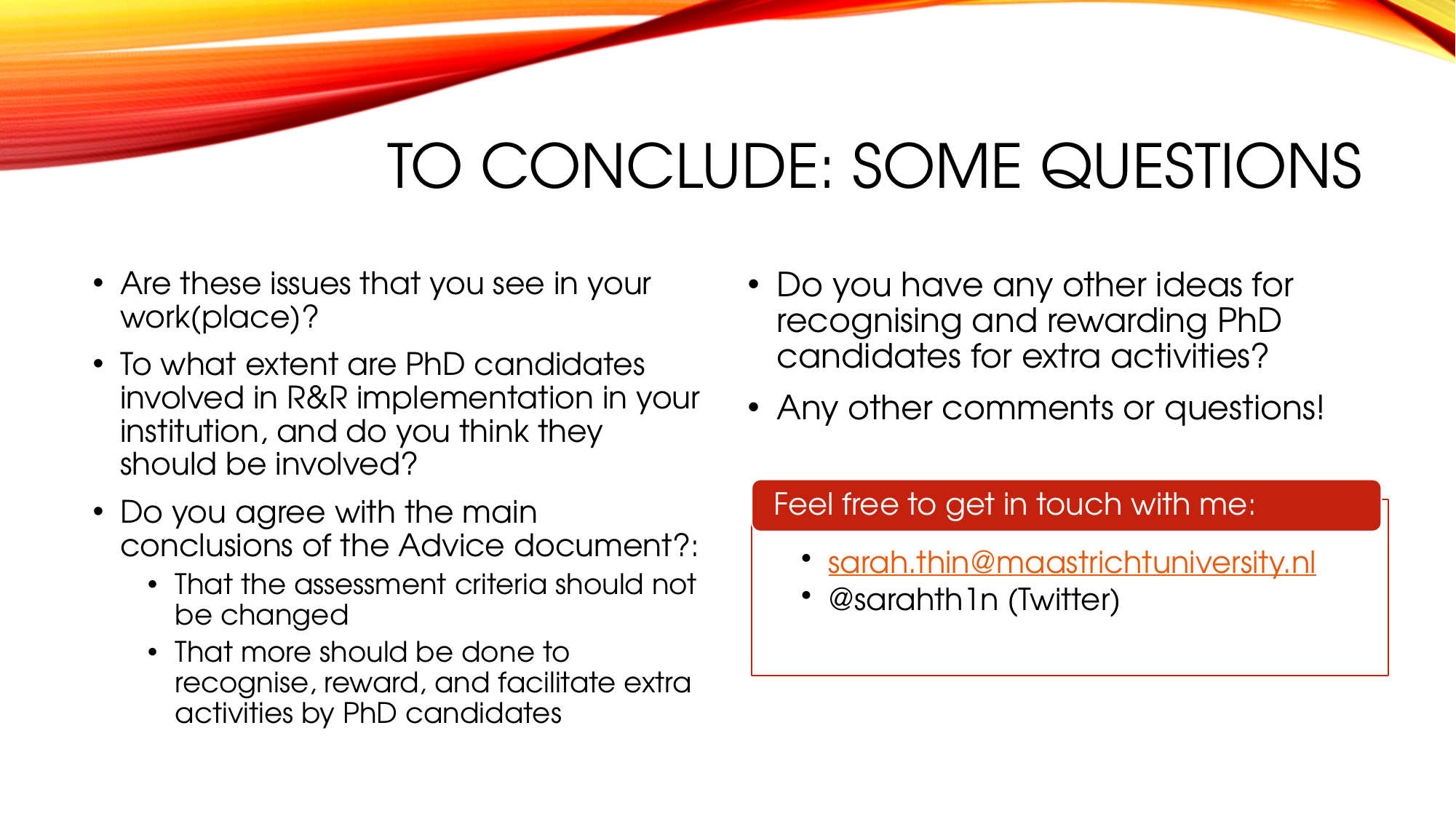

# To conclude: Some questions
Are these issues that you see in your work(place)?
To what extent are PhD candidates involved in R&R implementation in your institution, and do you think they should be involved?
Do you agree with the main conclusions of the Advice document?:
That the assessment criteria should not be changed
That more should be done to recognise, reward, and facilitate extra activities by PhD candidates
Do you have any other ideas for recognising and rewarding PhD candidates for extra activities?
Any other comments or questions!
sarah.thin@maastrichtuniversity.nl
@sarahth1n (Twitter)
Feel free to get in touch with me: